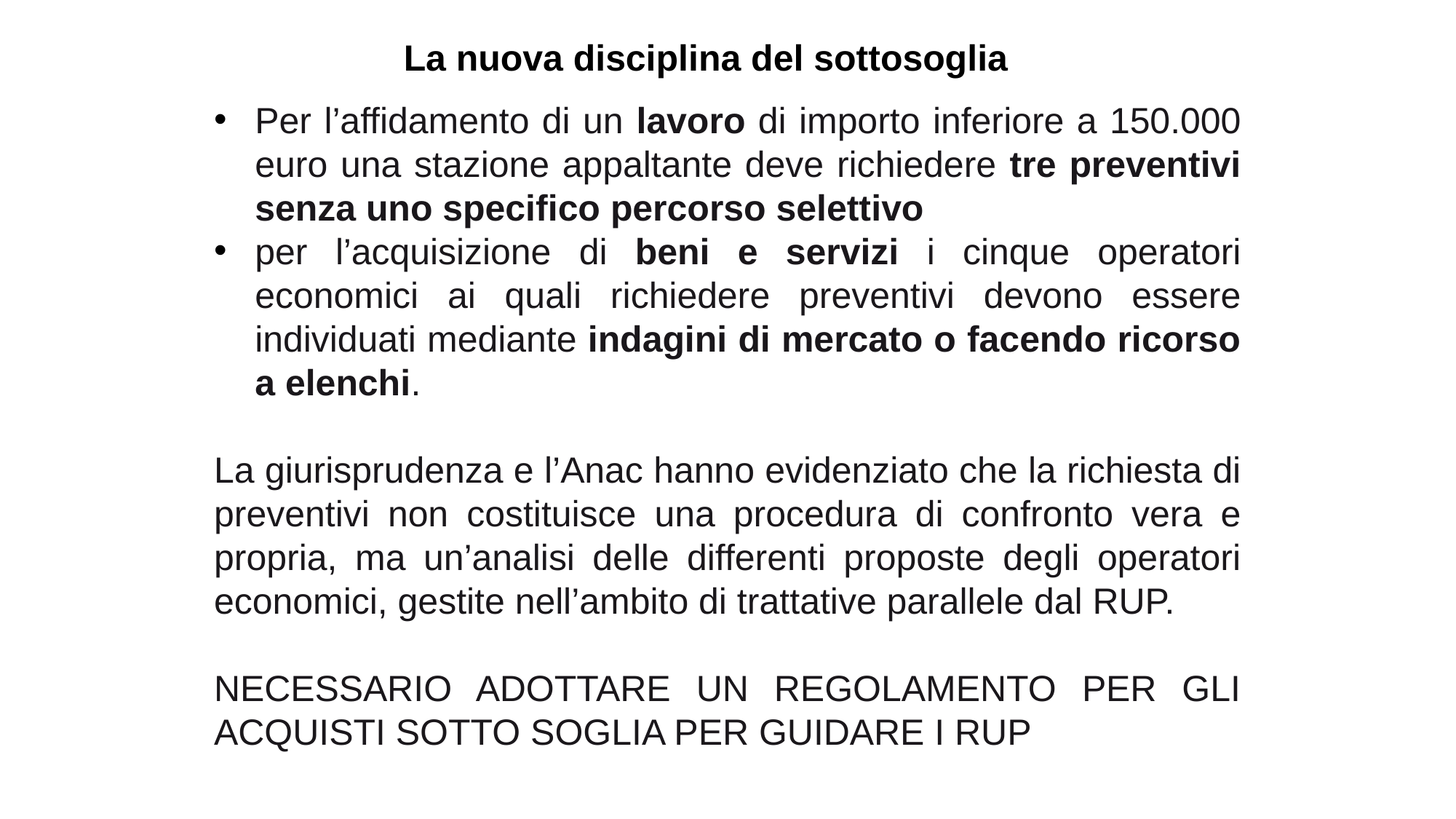

La nuova disciplina del sottosoglia
Per l’affidamento di un lavoro di importo inferiore a 150.000 euro una stazione appaltante deve richiedere tre preventivi senza uno specifico percorso selettivo
per l’acquisizione di beni e servizi i cinque operatori economici ai quali richiedere preventivi devono essere individuati mediante indagini di mercato o facendo ricorso a elenchi.

La giurisprudenza e l’Anac hanno evidenziato che la richiesta di preventivi non costituisce una procedura di confronto vera e propria, ma un’analisi delle differenti proposte degli operatori economici, gestite nell’ambito di trattative parallele dal RUP.

NECESSARIO ADOTTARE UN REGOLAMENTO PER GLI ACQUISTI SOTTO SOGLIA PER GUIDARE I RUP